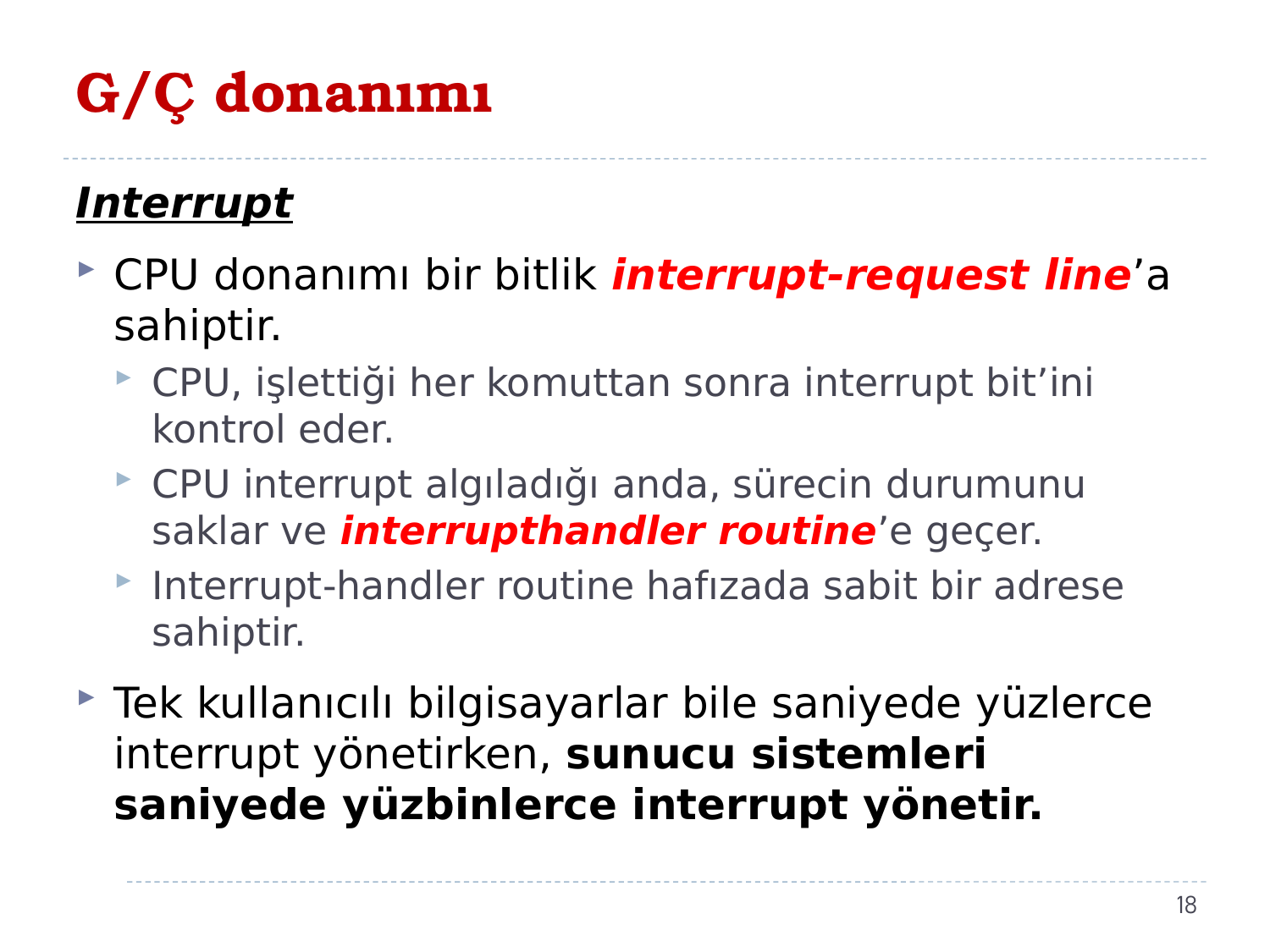

# G/Ç donanımı
Interrupt
CPU donanımı bir bitlik interrupt-request line’a sahiptir.
CPU, işlettiği her komuttan sonra interrupt bit’ini kontrol eder.
CPU interrupt algıladığı anda, sürecin durumunu saklar ve interrupthandler routine’e geçer.
Interrupt-handler routine hafızada sabit bir adrese sahiptir.
Tek kullanıcılı bilgisayarlar bile saniyede yüzlerce interrupt yönetirken, sunucu sistemleri saniyede yüzbinlerce interrupt yönetir.
18